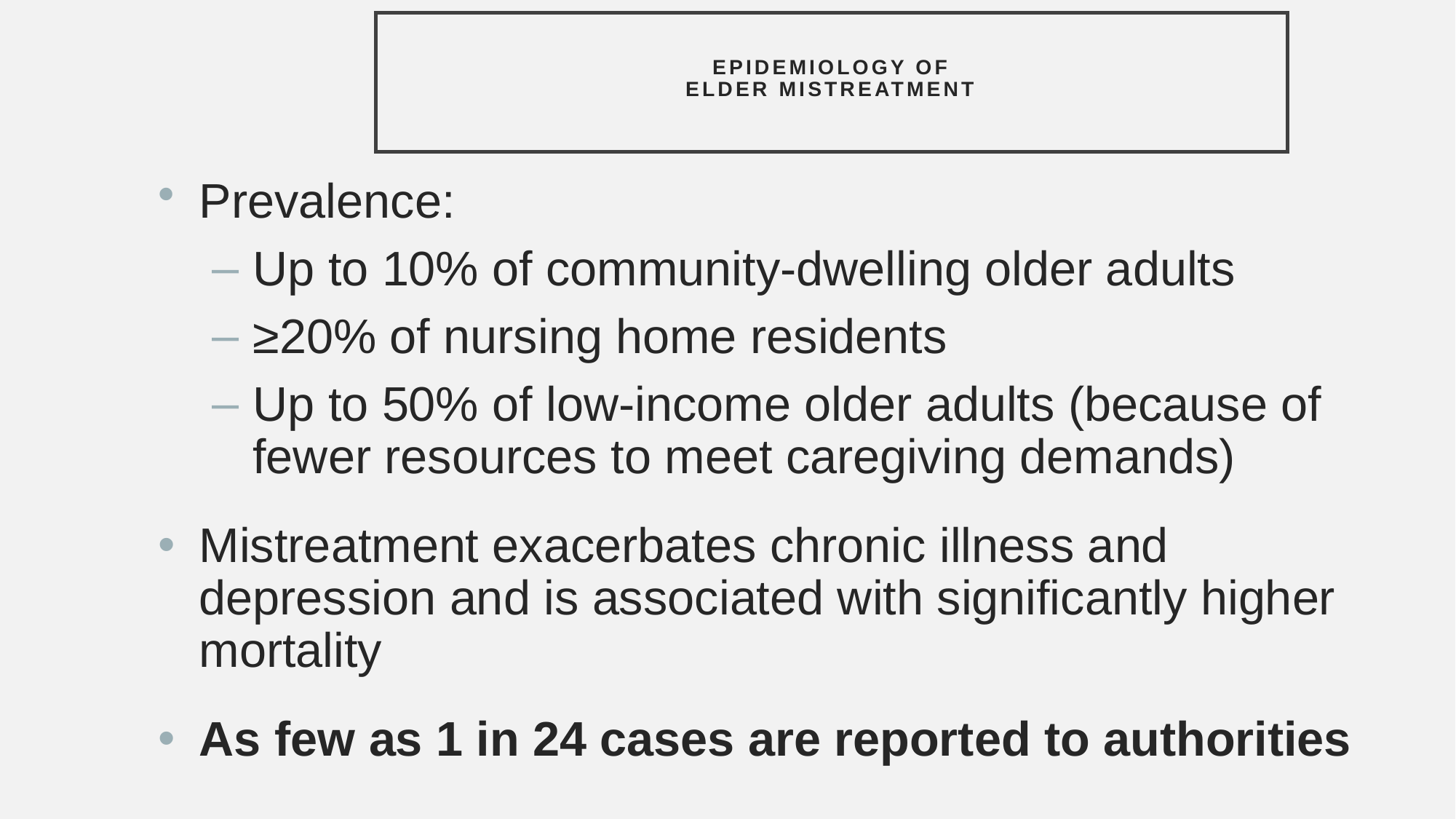

# EPIDEMIOLOGY OF ELDER MISTREATMENT
Prevalence:
Up to 10% of community-dwelling older adults
≥20% of nursing home residents
Up to 50% of low-income older adults (because of fewer resources to meet caregiving demands)
Mistreatment exacerbates chronic illness and depression and is associated with significantly higher mortality
As few as 1 in 24 cases are reported to authorities